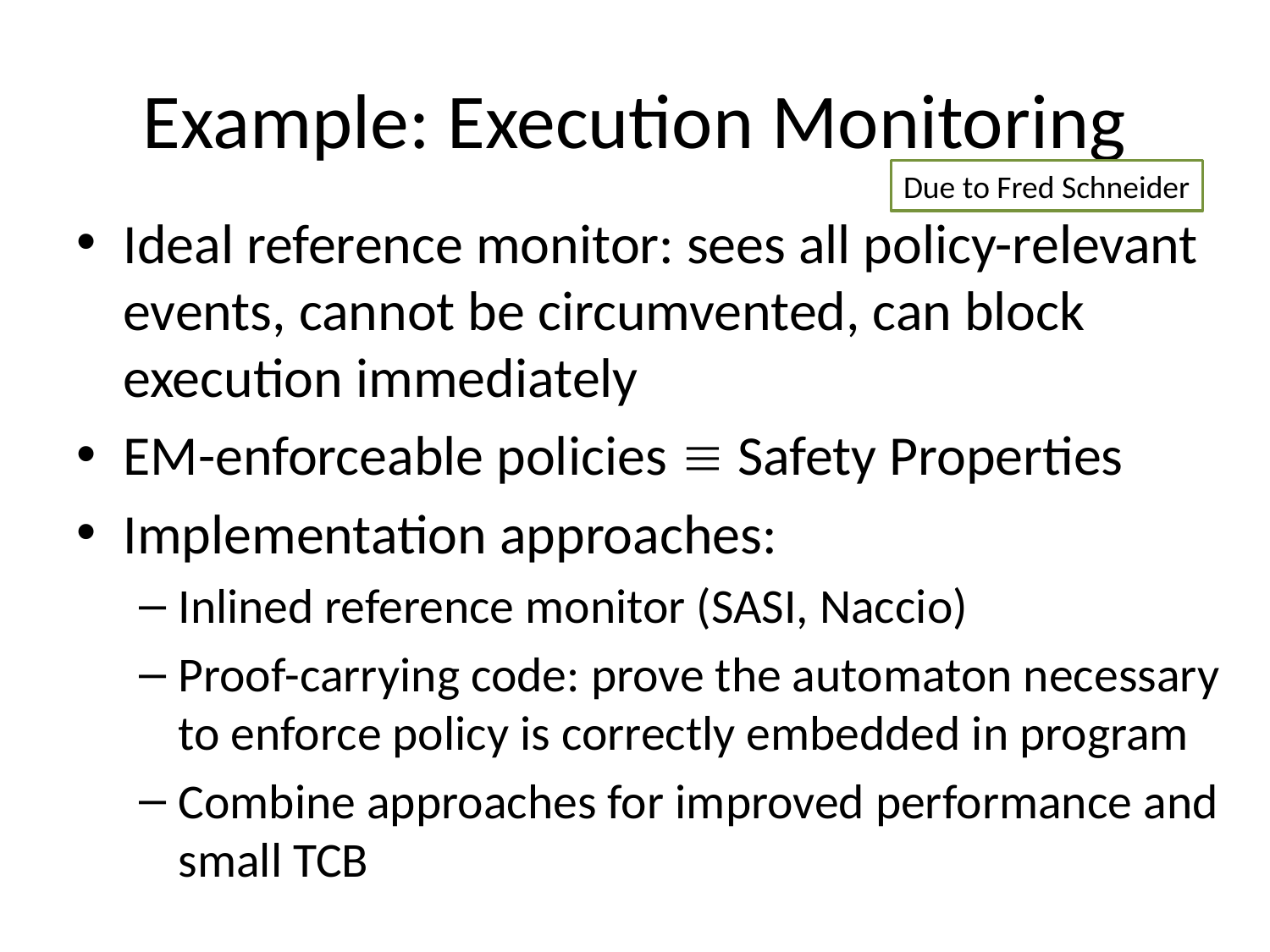

# Example: Execution Monitoring
Due to Fred Schneider
Ideal reference monitor: sees all policy-relevant events, cannot be circumvented, can block execution immediately
EM-enforceable policies ≡ Safety Properties
Implementation approaches:
Inlined reference monitor (SASI, Naccio)
Proof-carrying code: prove the automaton necessary to enforce policy is correctly embedded in program
Combine approaches for improved performance and small TCB